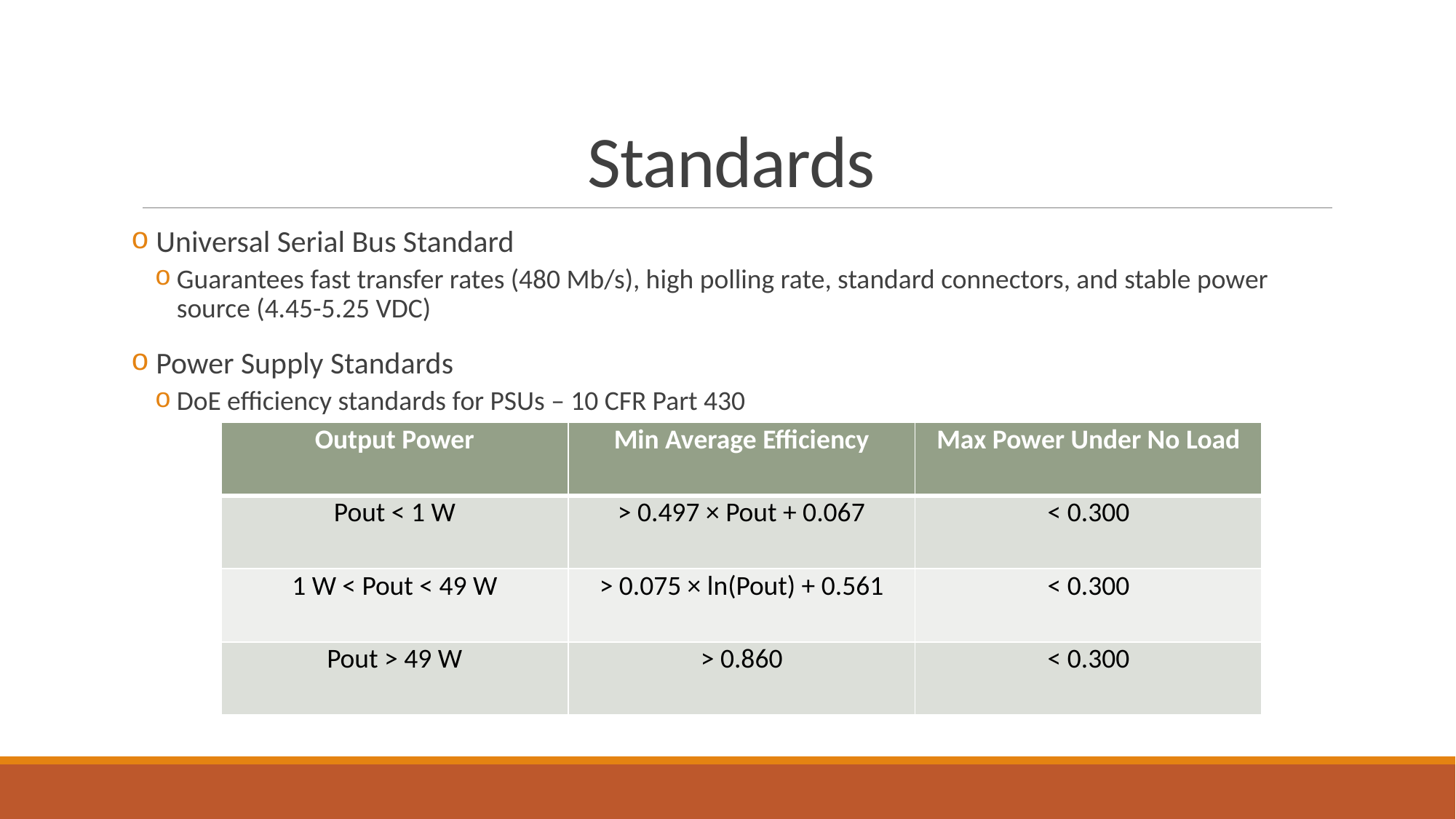

# Standards
 Universal Serial Bus Standard
Guarantees fast transfer rates (480 Mb/s), high polling rate, standard connectors, and stable power source (4.45-5.25 VDC)
 Power Supply Standards
DoE efficiency standards for PSUs – 10 CFR Part 430

| Output Power | Min Average Efficiency | Max Power Under No Load |
| --- | --- | --- |
| Pout < 1 W | > 0.497 × Pout + 0.067 | < 0.300 |
| 1 W < Pout < 49 W | > 0.075 × ln(Pout) + 0.561 | < 0.300 |
| Pout > 49 W | > 0.860 | < 0.300 |